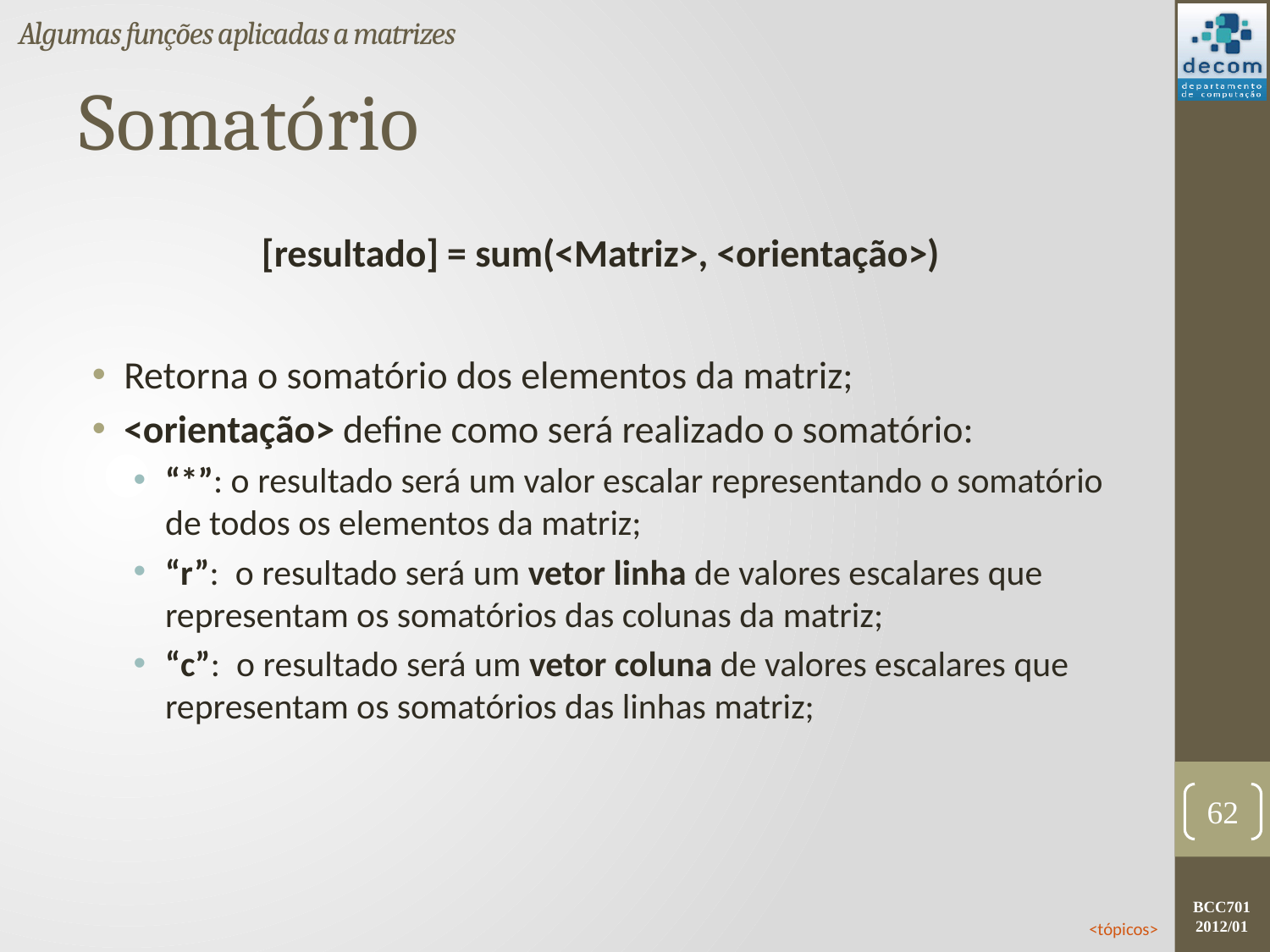

Algumas funções aplicadas a matrizes
# Somatório
[resultado] = sum(<Matriz>, <orientação>)

Retorna o somatório dos elementos da matriz;
<orientação> define como será realizado o somatório:
“*”: o resultado será um valor escalar representando o somatório de todos os elementos da matriz;
“r”:  o resultado será um vetor linha de valores escalares que representam os somatórios das colunas da matriz;
“c”:  o resultado será um vetor coluna de valores escalares que representam os somatórios das linhas matriz;
62
<tópicos>